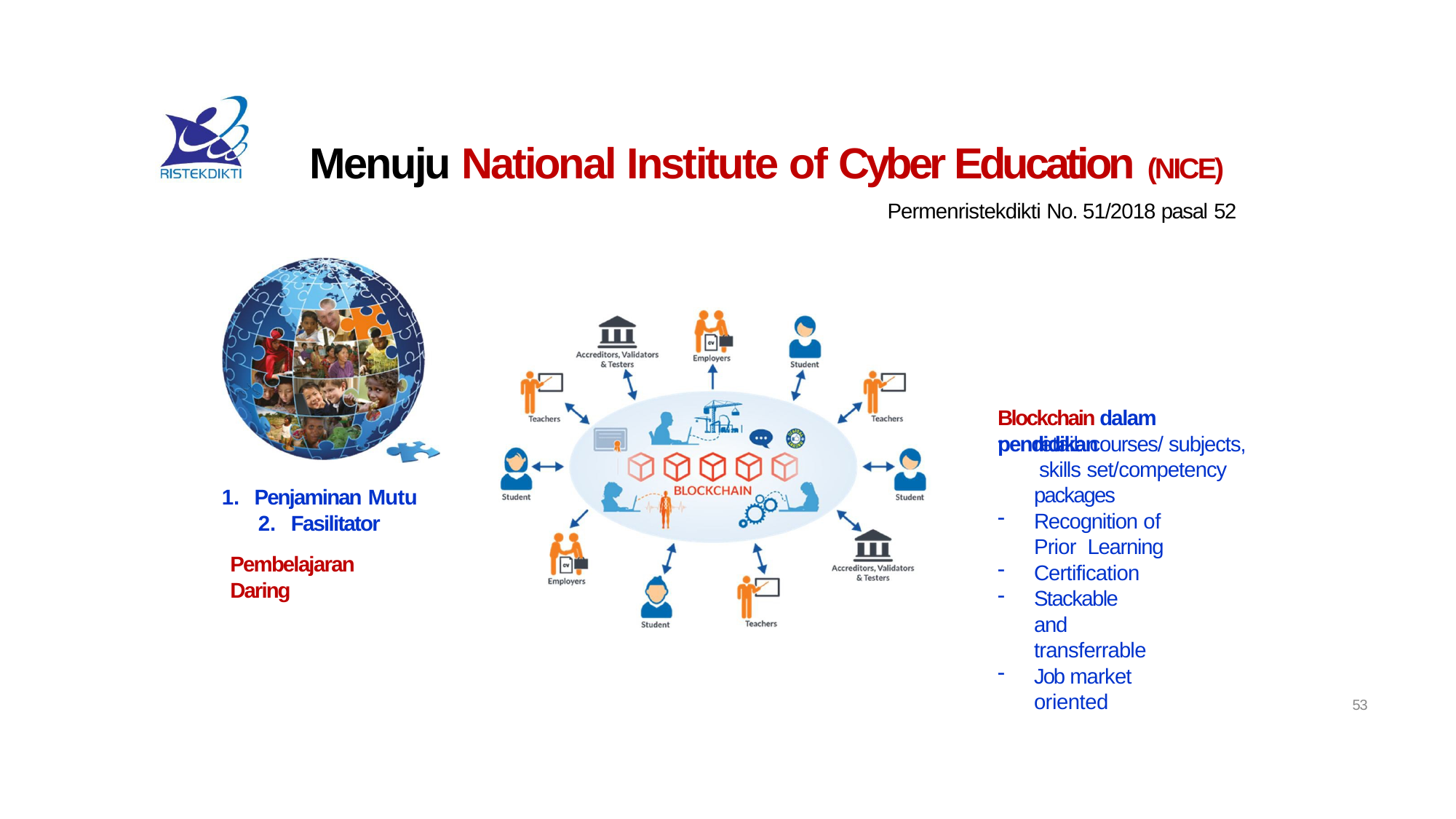

# Menuju National Institute of Cyber Education (NICE)
Permenristekdikti No. 51/2018 pasal 52

Blockchain dalam pendidikan
retail: courses/ subjects,  skills set/competency  packages
Recognition of Prior  Learning
Certification
Stackable and  transferrable
Job market oriented
Penjaminan Mutu
Fasilitator
Pembelajaran Daring
53